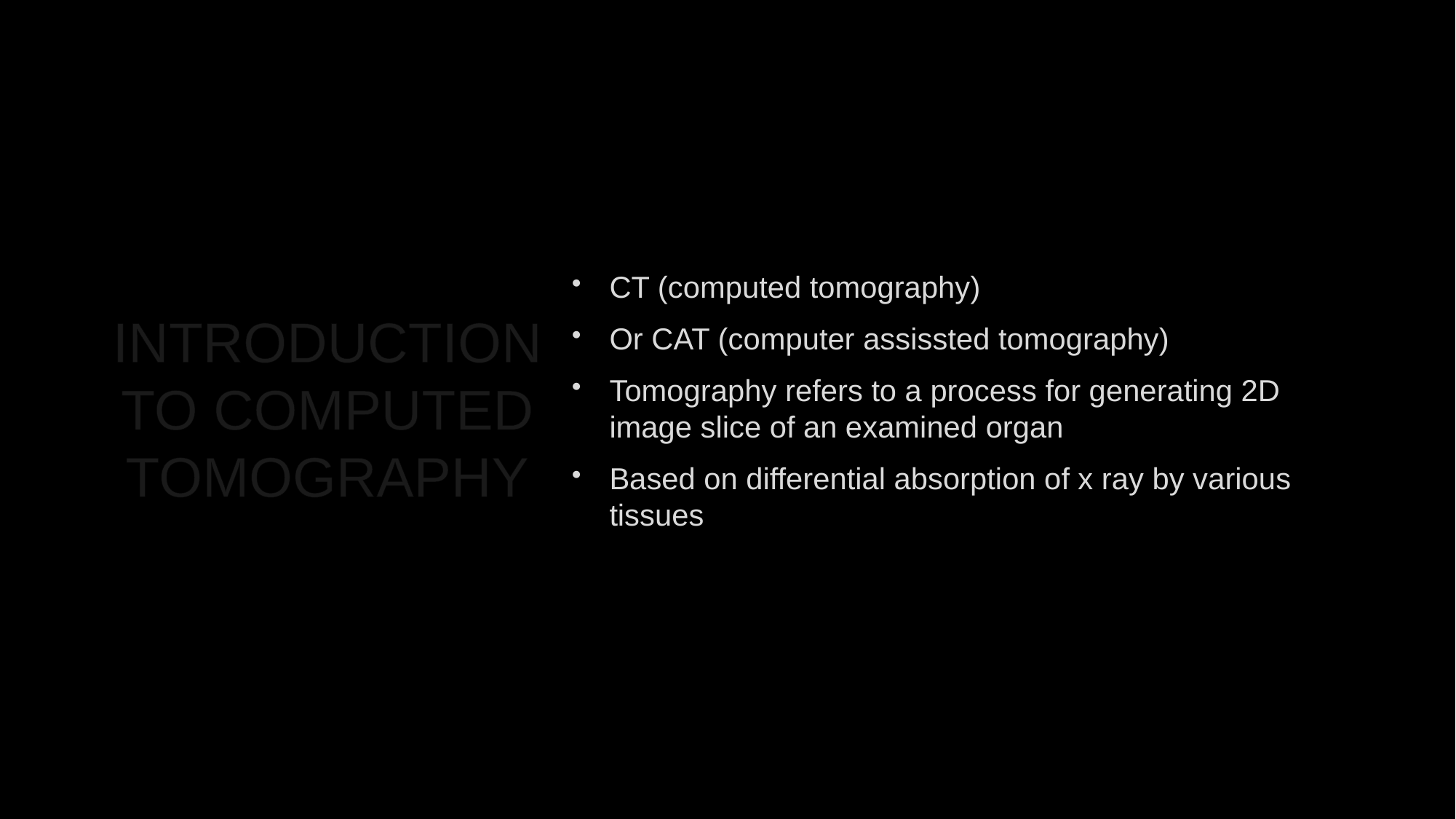

CT (computed tomography)
Or CAT (computer assissted tomography)
Tomography refers to a process for generating 2D image slice of an examined organ
Based on differential absorption of x ray by various tissues
# INTRODUCTION TO COMPUTED TOMOGRAPHY